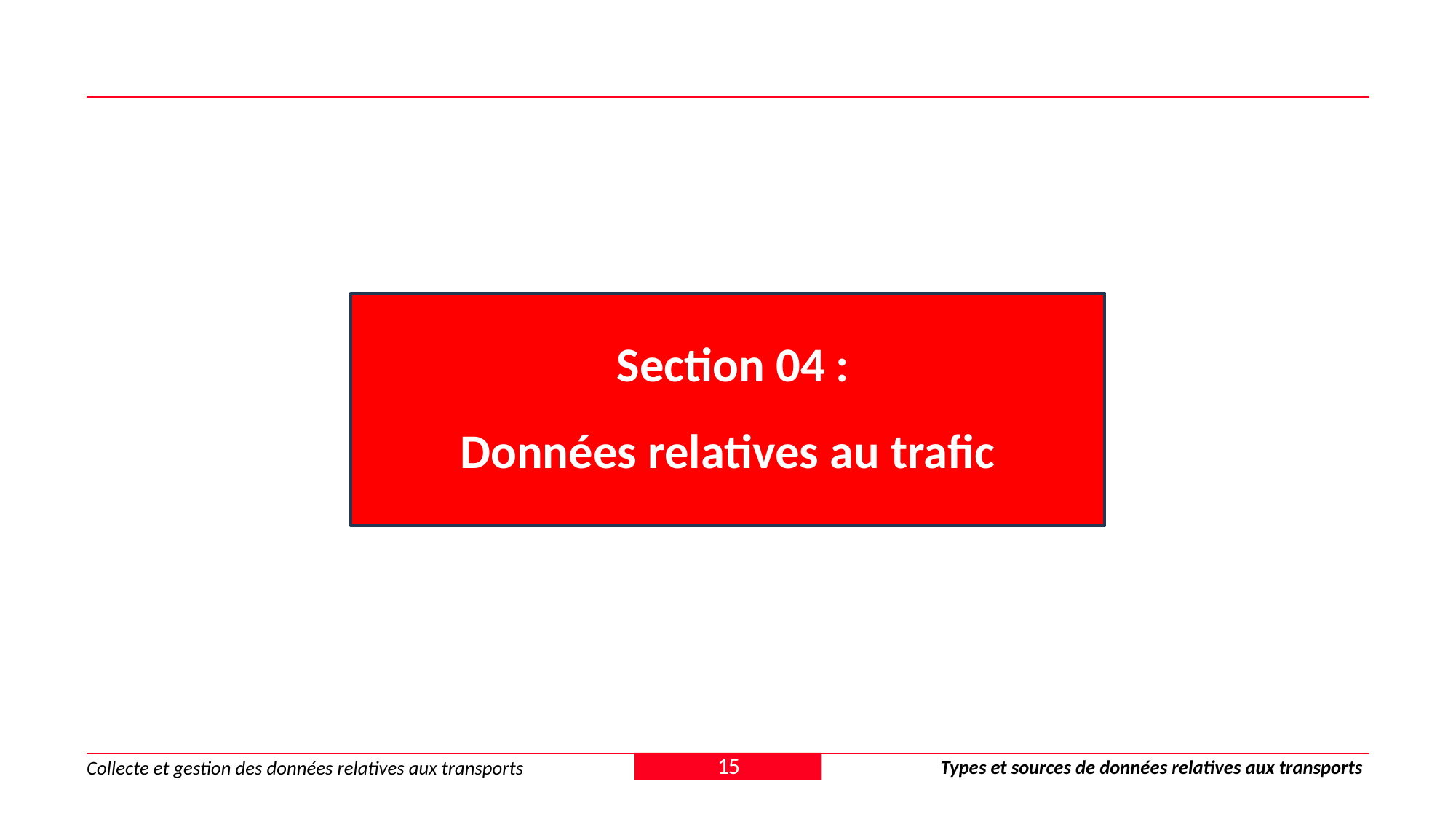

Section 04 :
Données relatives au trafic